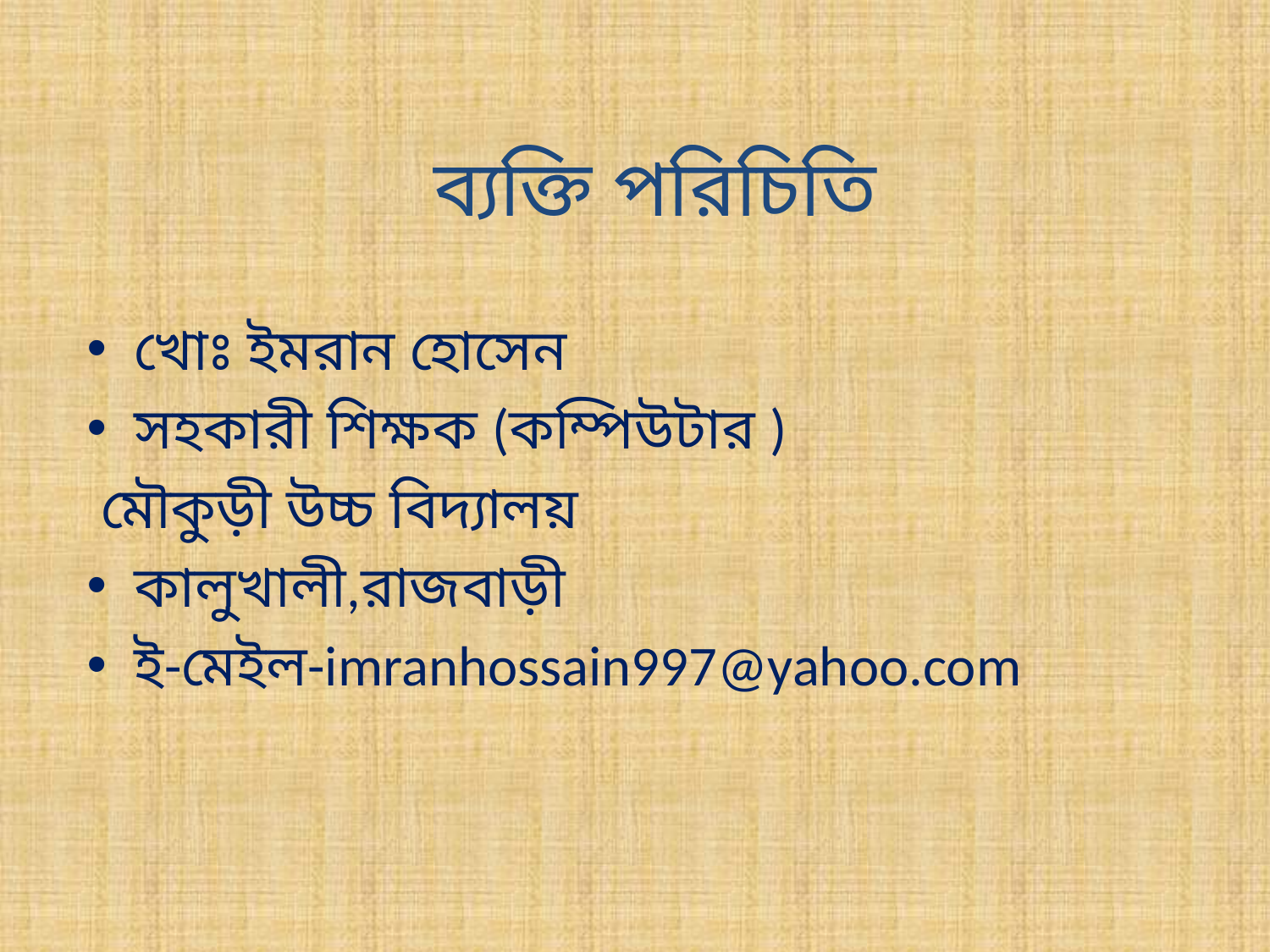

# ব্যক্তি পরিচিতি

খোঃ ইমরান হোসেন
সহকারী শিক্ষক (কম্পিউটার )
 মৌকুড়ী উচ্চ বিদ্যালয়
কালুখালী,রাজবাড়ী
ই-মেইল-imranhossain997@yahoo.com